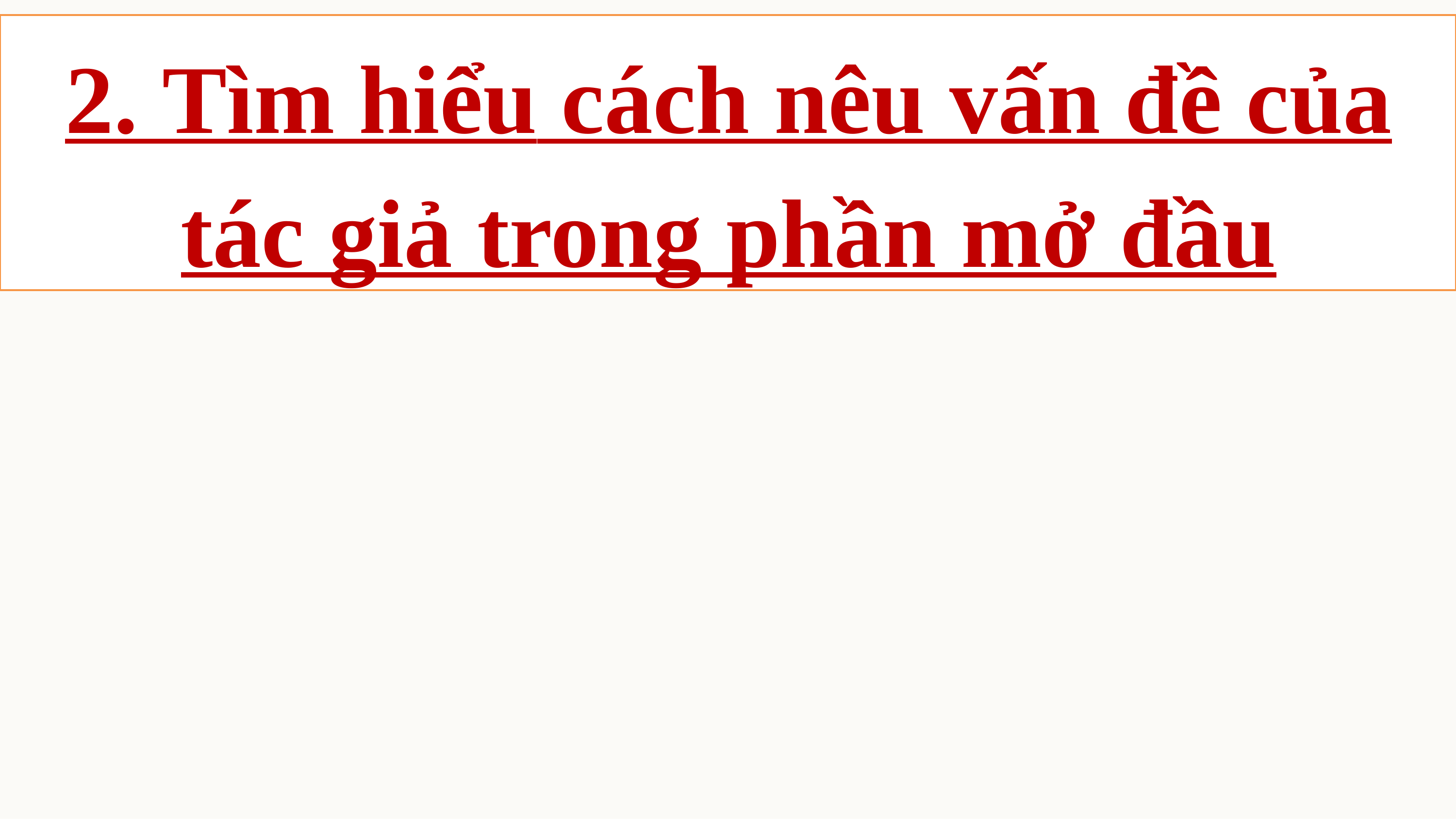

2. Tìm hiểu cách nêu vấn đề của tác giả trong phần mở đầu